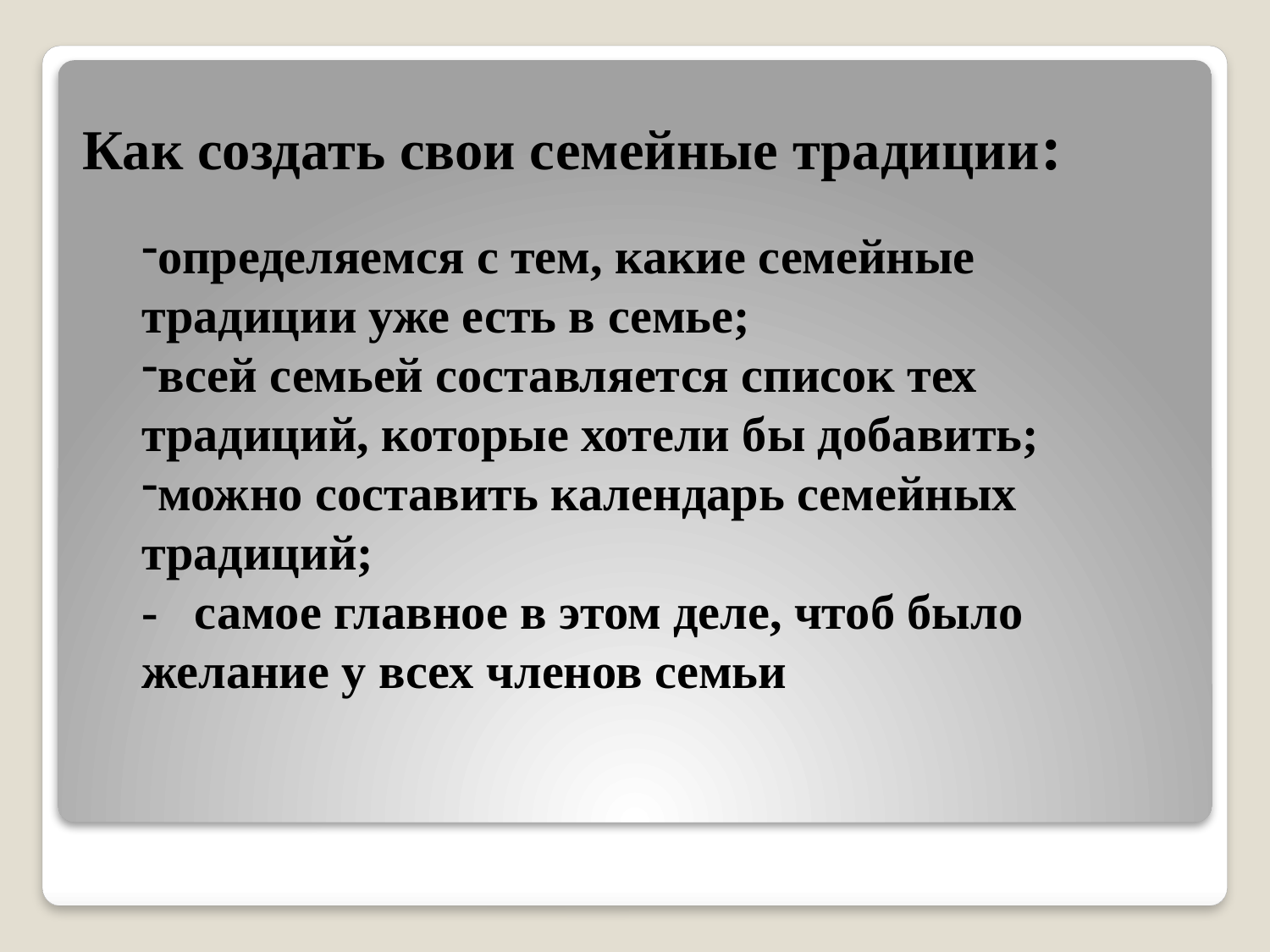

# Как создать свои семейные традиции:
определяемся с тем, какие семейные традиции уже есть в семье;
всей семьей составляется список тех традиций, которые хотели бы добавить;
можно составить календарь семейных традиций;
-   самое главное в этом деле, чтоб было желание у всех членов семьи